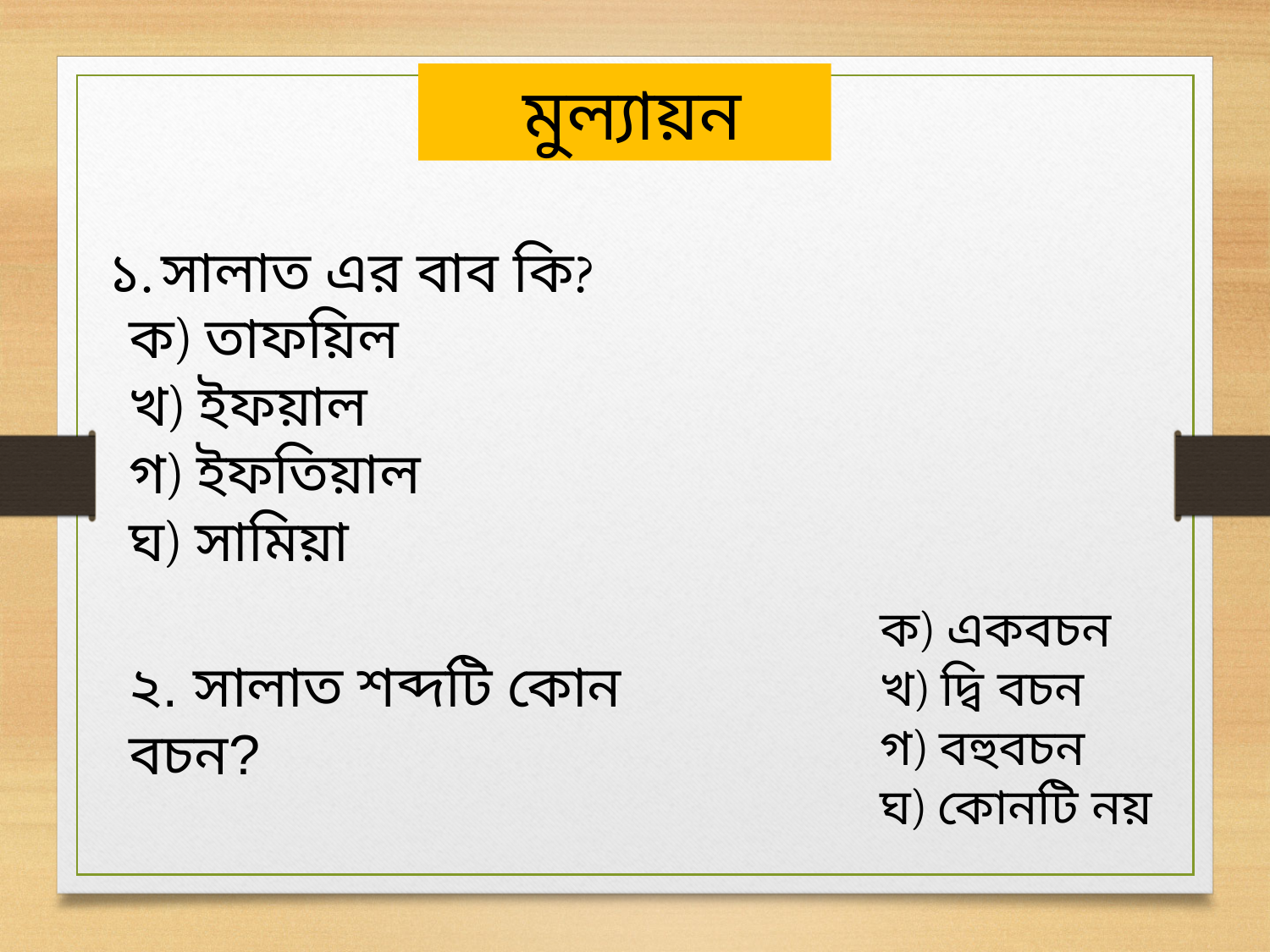

মুল্যায়ন
১. সালাত এর বাব কি?
ক) তাফয়িল
খ) ইফয়াল
গ) ইফতিয়াল
ঘ) সামিয়া
ক) একবচন
খ) দ্বি বচন
গ) বহুবচন
ঘ) কোনটি নয়
২. সালাত শব্দটি কোন বচন?